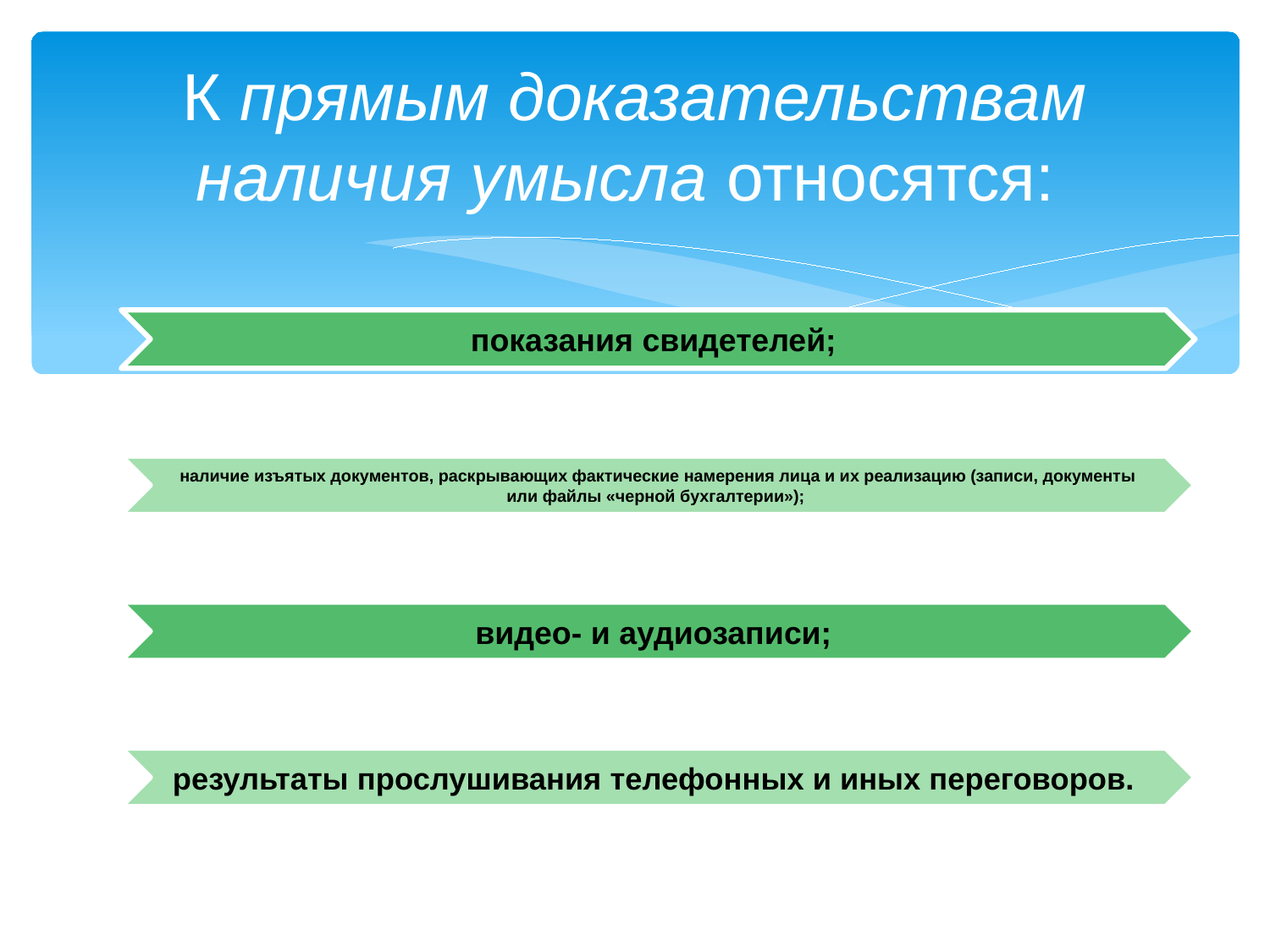

# К прямым доказательствам наличия умысла относятся:
показания свидетелей;
наличие изъятых документов, раскрывающих фактические намерения лица и их реализацию (записи, документы или файлы «черной бухгалтерии»);
видео- и аудиозаписи;
результаты прослушивания телефонных и иных переговоров.